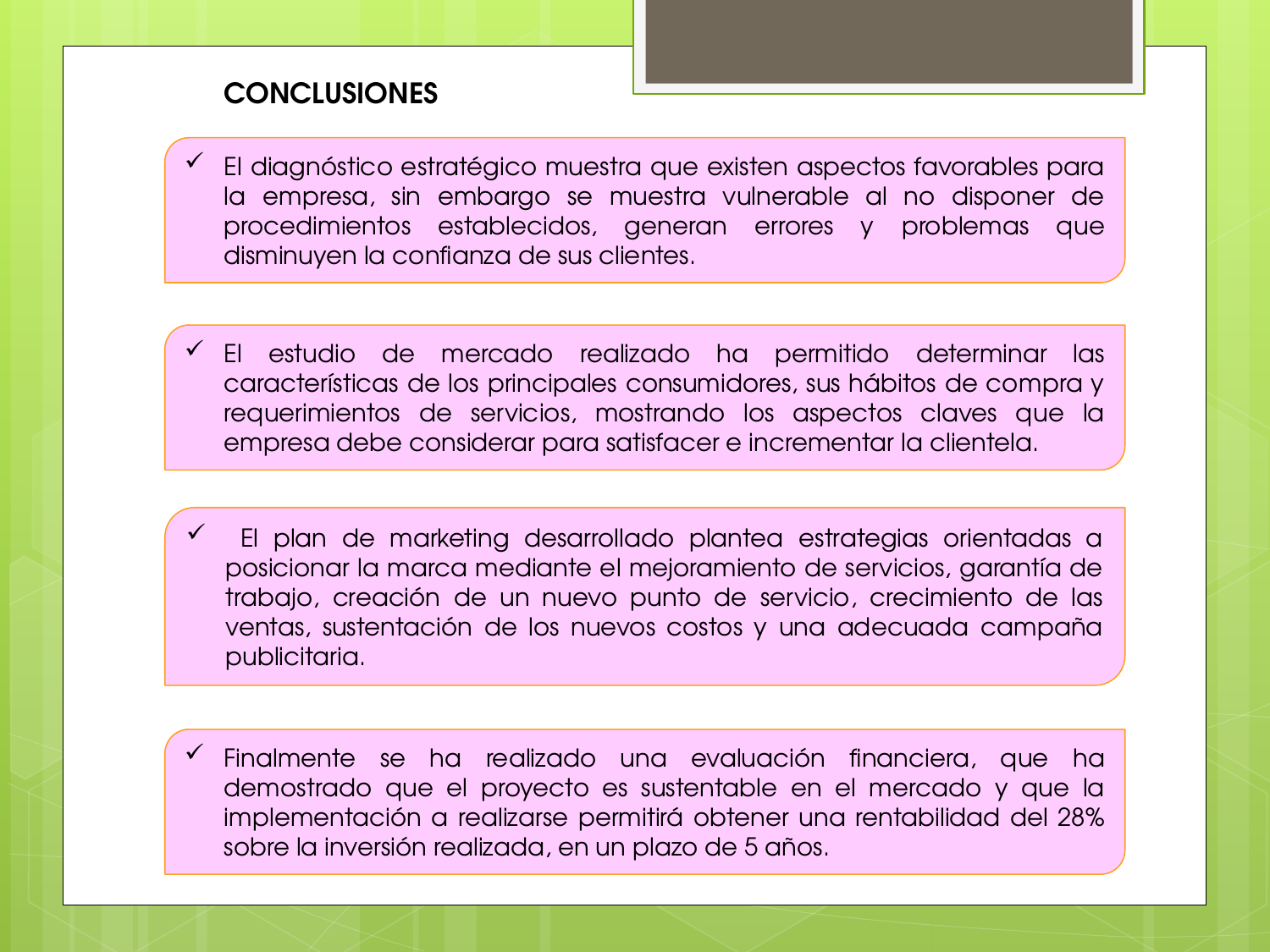

CONCLUSIONES
El diagnóstico estratégico muestra que existen aspectos favorables para la empresa, sin embargo se muestra vulnerable al no disponer de procedimientos establecidos, generan errores y problemas que disminuyen la confianza de sus clientes.
El estudio de mercado realizado ha permitido determinar las características de los principales consumidores, sus hábitos de compra y requerimientos de servicios, mostrando los aspectos claves que la empresa debe considerar para satisfacer e incrementar la clientela.
 El plan de marketing desarrollado plantea estrategias orientadas a posicionar la marca mediante el mejoramiento de servicios, garantía de trabajo, creación de un nuevo punto de servicio, crecimiento de las ventas, sustentación de los nuevos costos y una adecuada campaña publicitaria.
Finalmente se ha realizado una evaluación financiera, que ha demostrado que el proyecto es sustentable en el mercado y que la implementación a realizarse permitirá obtener una rentabilidad del 28% sobre la inversión realizada, en un plazo de 5 años.